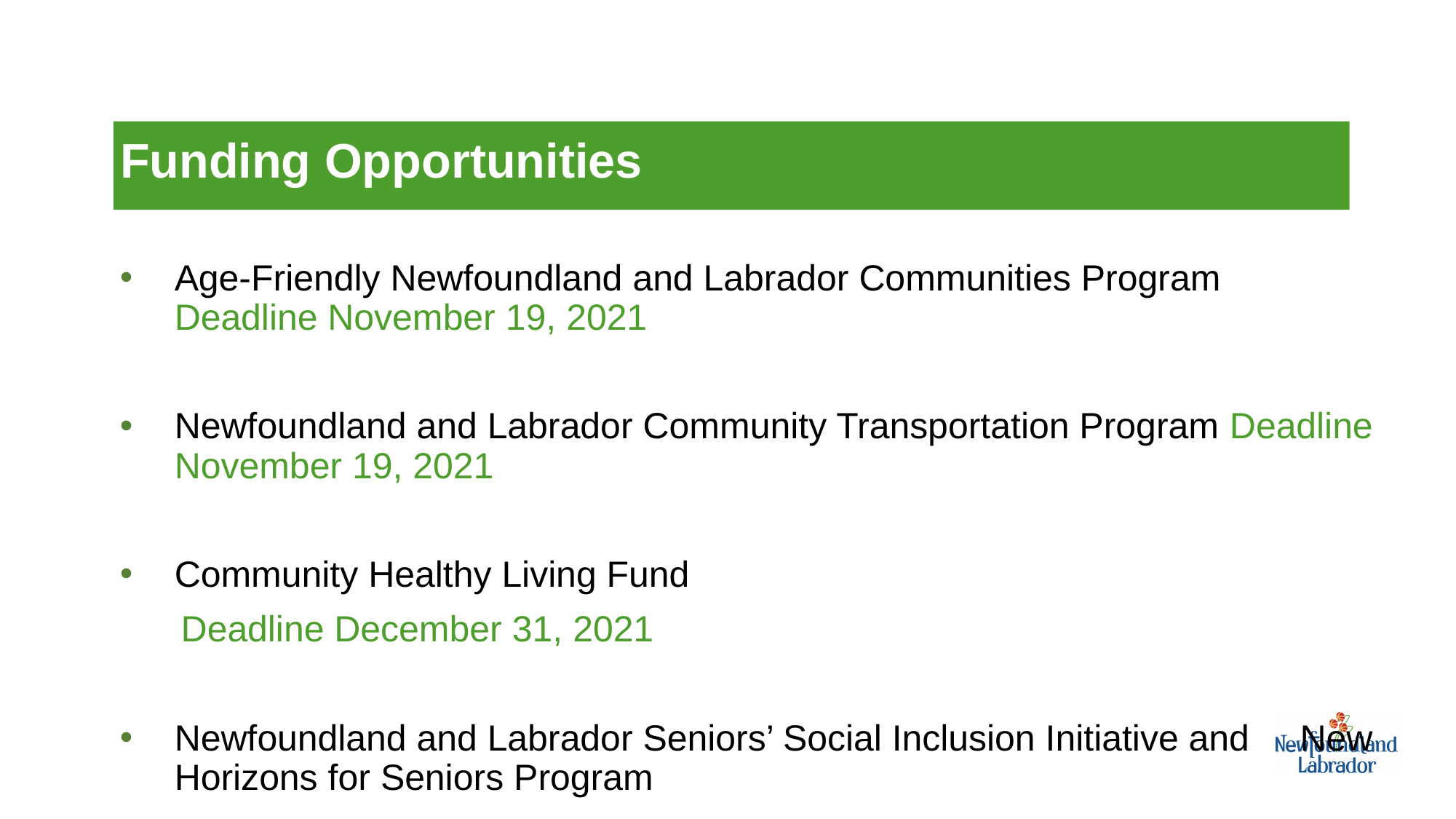

# Funding Opportunities
Age-Friendly Newfoundland and Labrador Communities Program Deadline November 19, 2021

Newfoundland and Labrador Community Transportation Program Deadline November 19, 2021

Community Healthy Living Fund
      Deadline December 31, 2021

Newfoundland and Labrador Seniors’ Social Inclusion Initiative and     New Horizons for Seniors Program